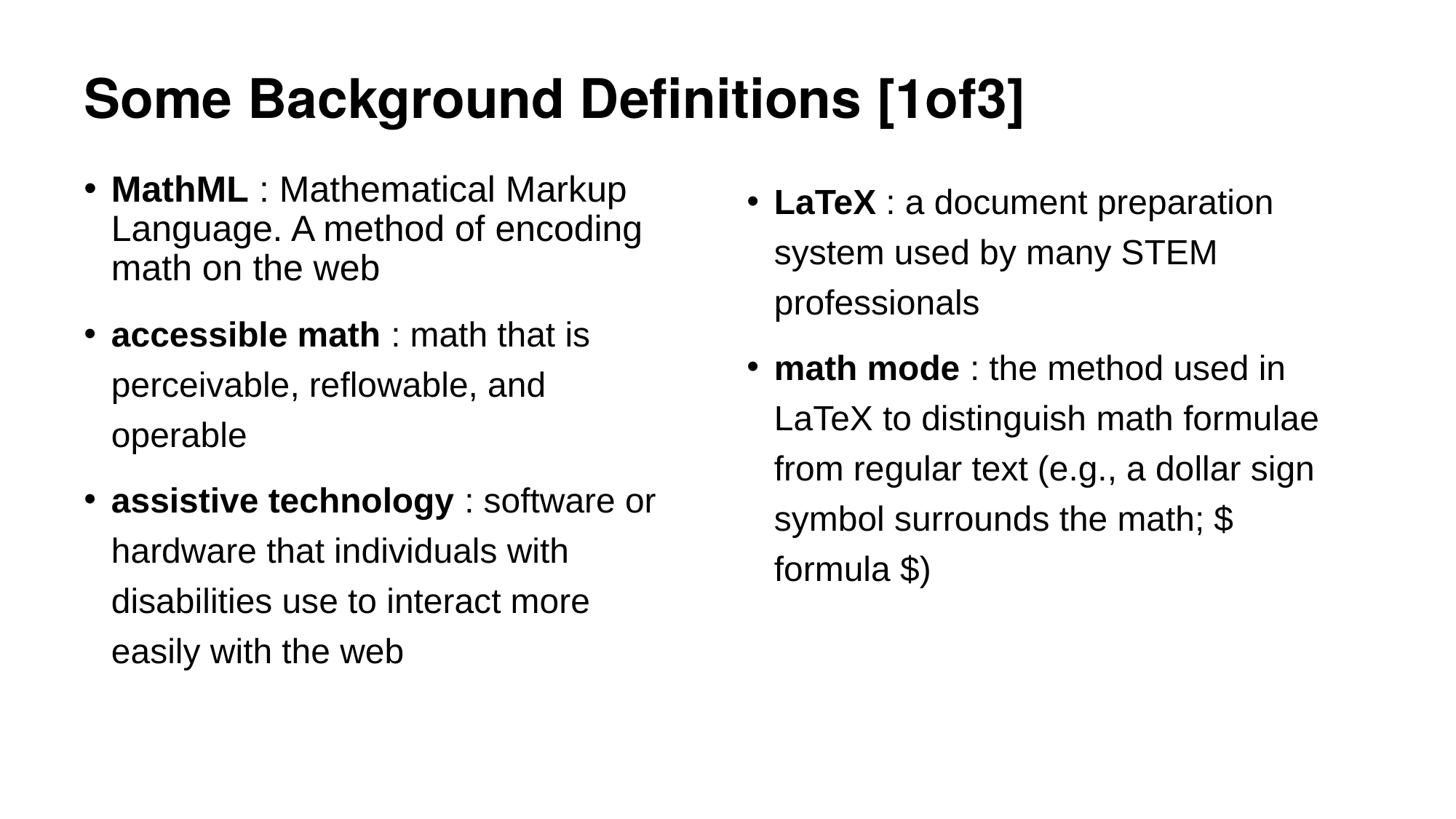

# Some Background Definitions [1of3]
MathML : Mathematical Markup Language. A method of encoding math on the web
accessible math : math that is perceivable, reflowable, and operable
assistive technology : software or hardware that individuals with disabilities use to interact more easily with the web

LaTeX : a document preparation system used by many STEM professionals
math mode : the method used in LaTeX to distinguish math formulae from regular text (e.g., a dollar sign symbol surrounds the math; $ formula $)